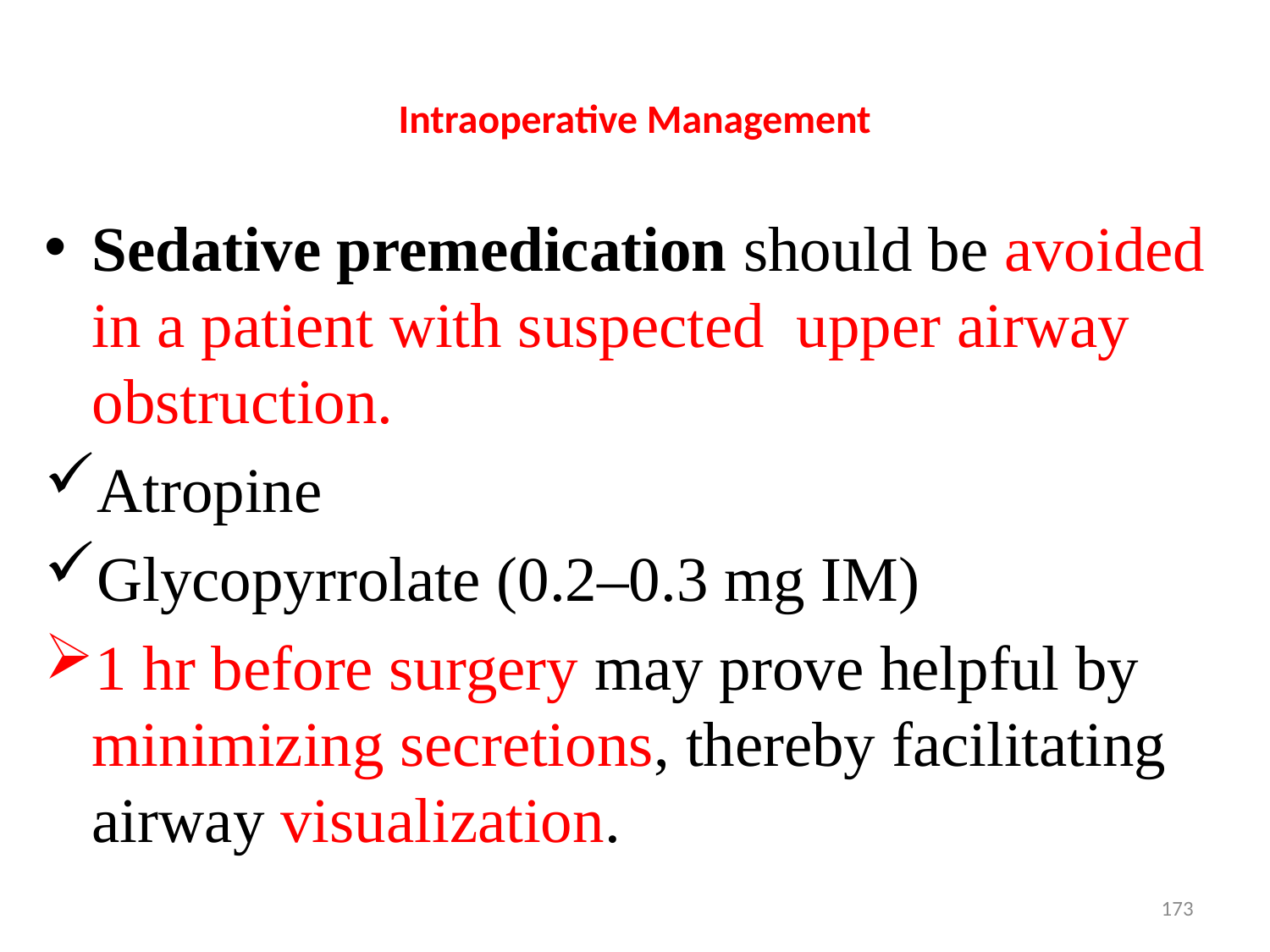

# Intraoperative Management
Sedative premedication should be avoided in a patient with suspected  upper airway obstruction.
Atropine
Glycopyrrolate (0.2–0.3 mg IM)
1 hr before surgery may prove helpful by minimizing secretions, thereby facilitating airway visualization.
173